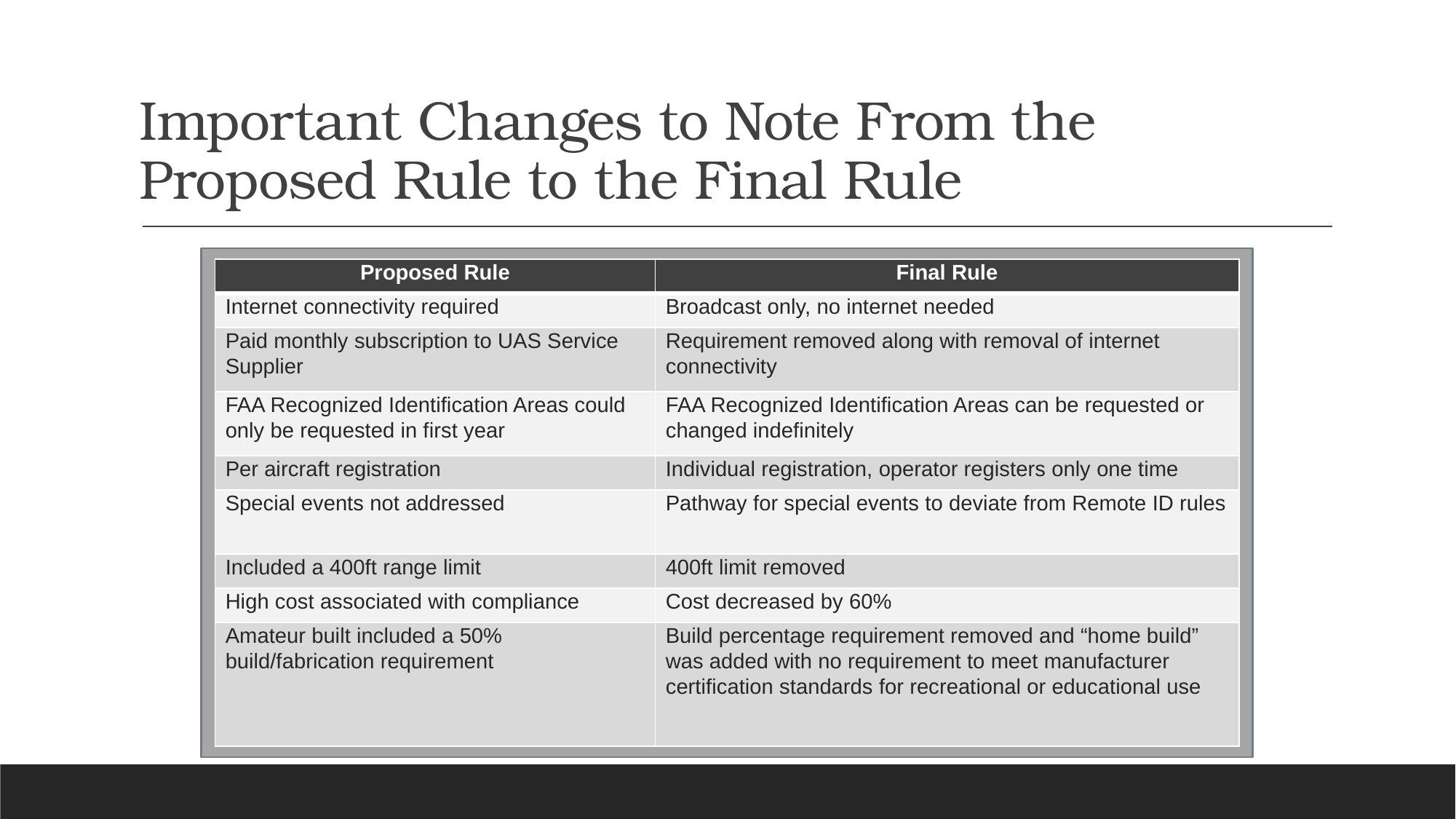

Important Changes to Note From the Proposed Rule to the Final Rule

| Proposed Rule | Final Rule |
| --- | --- |
| Internet connectivity required | Broadcast only, no internet needed |
| Paid monthly subscription to UAS Service Supplier | Requirement removed along with removal of internet connectivity |
| FAA Recognized Identification Areas could only be requested in first year | FAA Recognized Identification Areas can be requested or changed indefinitely |
| Per aircraft registration | Individual registration, operator registers only one time |
| Special events not addressed | Pathway for special events to deviate from Remote ID rules |
| Included a 400ft range limit | 400ft limit removed |
| High cost associated with compliance | Cost decreased by 60% |
| Amateur built included a 50% build/fabrication requirement | Build percentage requirement removed and “home build” was added with no requirement to meet manufacturer certification standards for recreational or educational use |